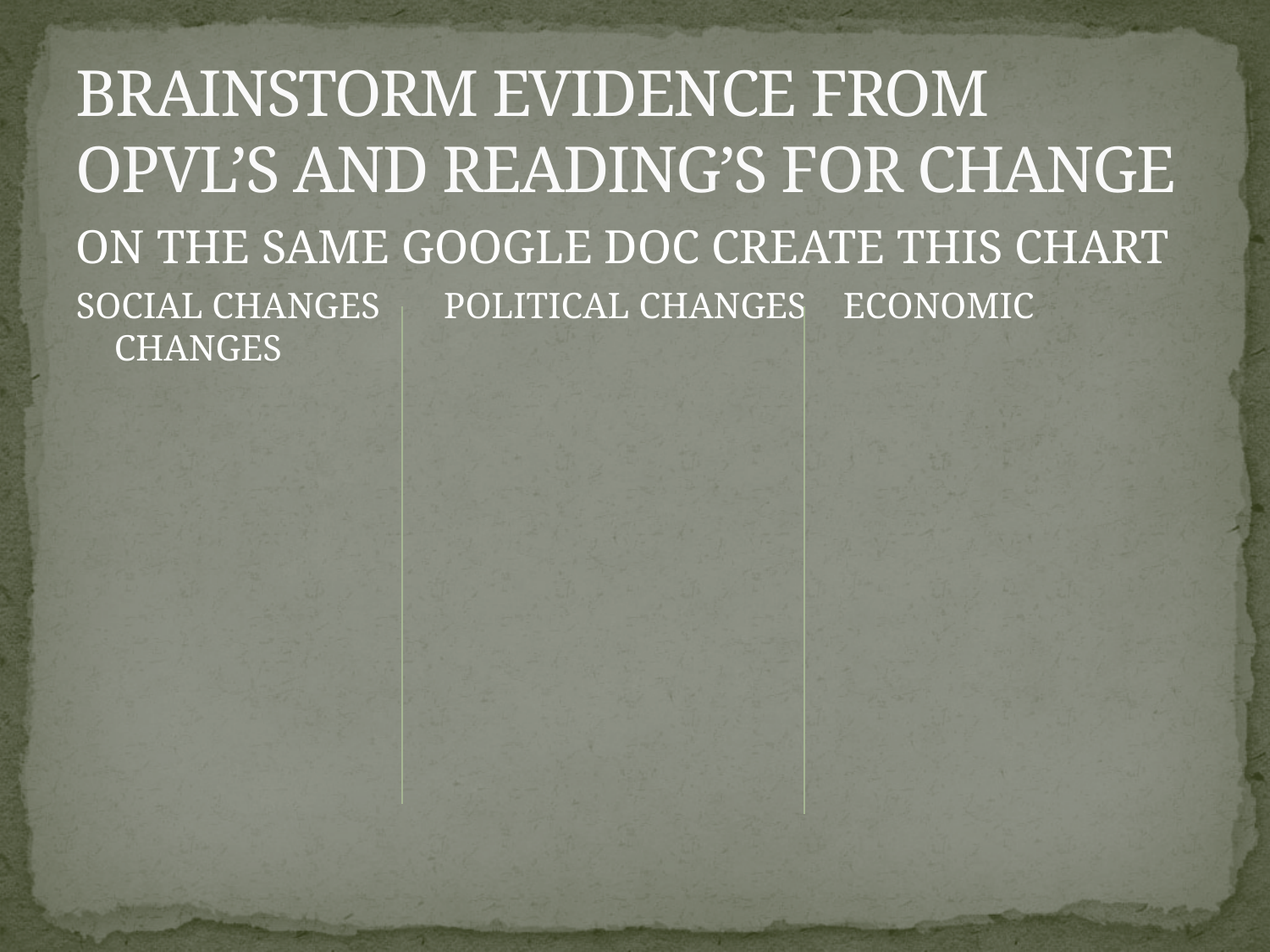

# BRAINSTORM EVIDENCE FROM OPVL’S AND READING’S FOR CHANGE
ON THE SAME GOOGLE DOC CREATE THIS CHART
SOCIAL CHANGES       POLITICAL CHANGES    ECONOMIC CHANGES